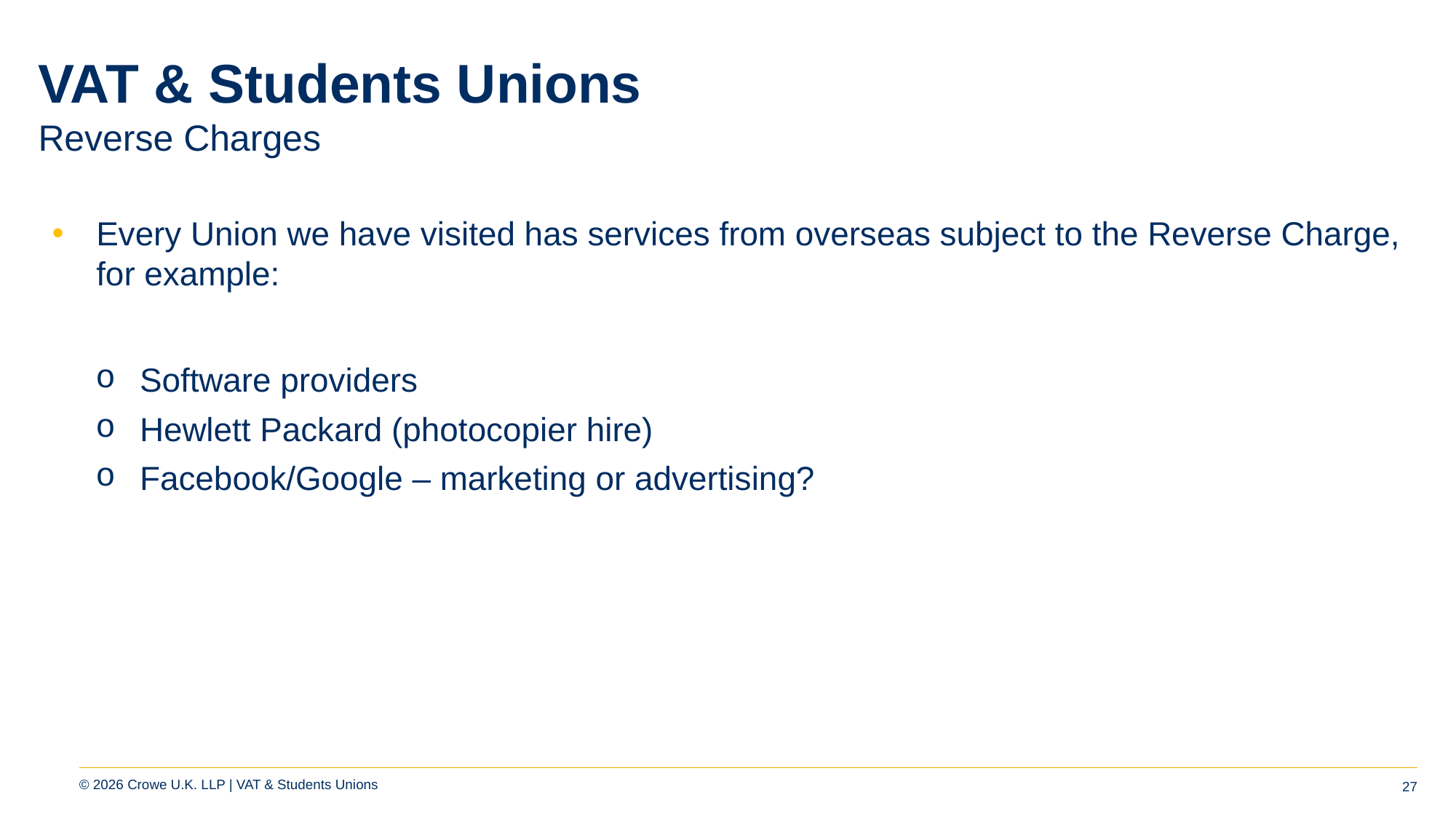

# VAT & Students Unions
Reverse Charges

Every Union we have visited has services from overseas subject to the Reverse Charge, for example:

Software providers
Hewlett Packard (photocopier hire)
Facebook/Google – marketing or advertising?

27
© 2026 Crowe U.K. LLP | VAT & Students Unions